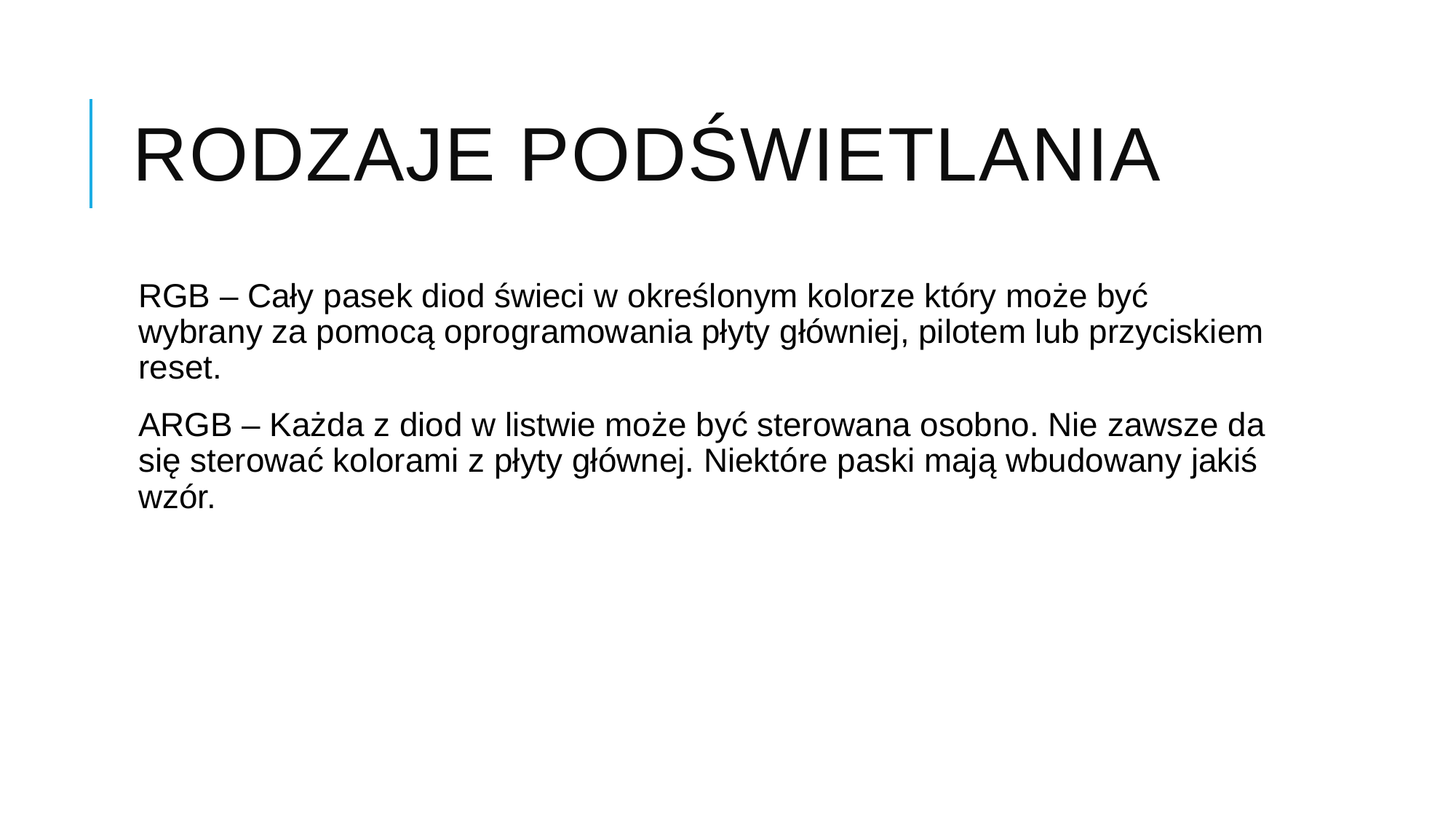

# Rodzaje podświetlania
RGB – Cały pasek diod świeci w określonym kolorze który może być wybrany za pomocą oprogramowania płyty główniej, pilotem lub przyciskiem reset.
ARGB – Każda z diod w listwie może być sterowana osobno. Nie zawsze da się sterować kolorami z płyty głównej. Niektóre paski mają wbudowany jakiś wzór.